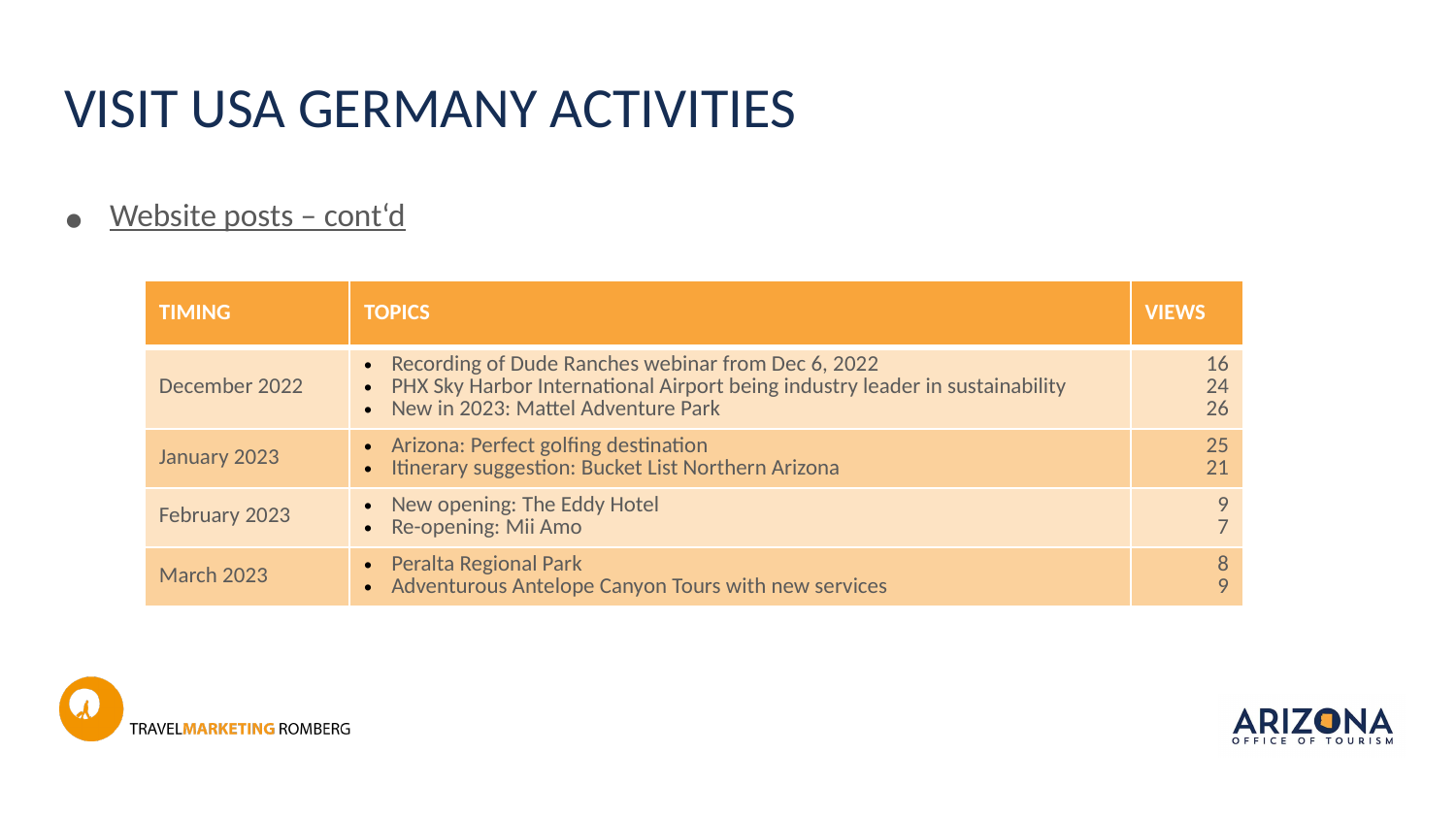

# VISIT USA GERMANY ACTIVITIES
Website posts – cont‘d
| TIMING | TOPICS | VIEWS |
| --- | --- | --- |
| December 2022 | Recording of Dude Ranches webinar from Dec 6, 2022 PHX Sky Harbor International Airport being industry leader in sustainability New in 2023: Mattel Adventure Park | 16 24 26 |
| January 2023 | Arizona: Perfect golfing destination Itinerary suggestion: Bucket List Northern Arizona | 25 21 |
| February 2023 | New opening: The Eddy Hotel Re-opening: Mii Amo | 9 7 |
| March 2023 | Peralta Regional Park Adventurous Antelope Canyon Tours with new services | 8 9 |